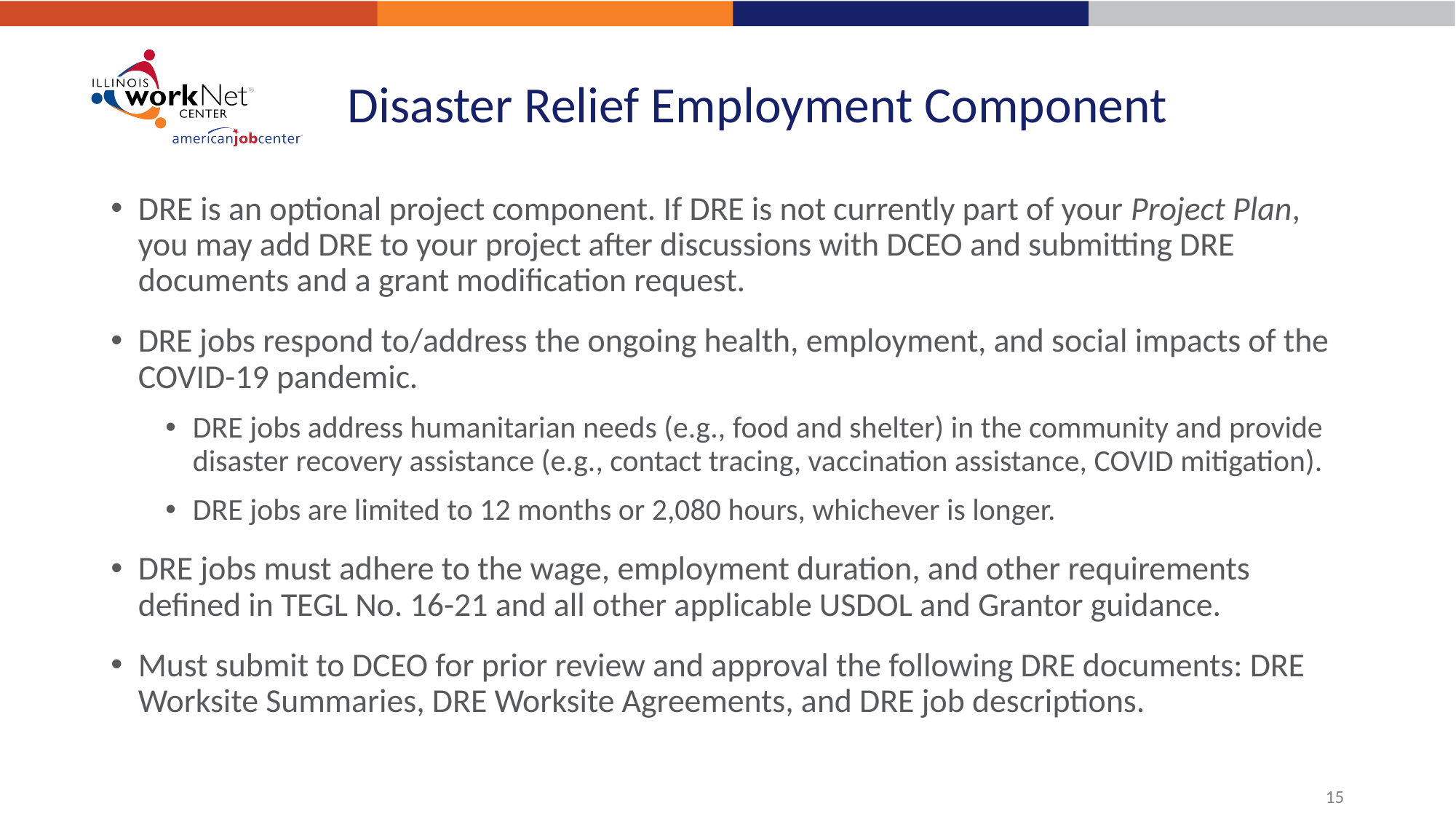

# Disaster Relief Employment Component
DRE is an optional project component. If DRE is not currently part of your Project Plan, you may add DRE to your project after discussions with DCEO and submitting DRE documents and a grant modification request.
DRE jobs respond to/address the ongoing health, employment, and social impacts of the COVID-19 pandemic.
DRE jobs address humanitarian needs (e.g., food and shelter) in the community and provide disaster recovery assistance (e.g., contact tracing, vaccination assistance, COVID mitigation).
DRE jobs are limited to 12 months or 2,080 hours, whichever is longer.
DRE jobs must adhere to the wage, employment duration, and other requirements defined in TEGL No. 16-21 and all other applicable USDOL and Grantor guidance.
Must submit to DCEO for prior review and approval the following DRE documents: DRE Worksite Summaries, DRE Worksite Agreements, and DRE job descriptions.

15